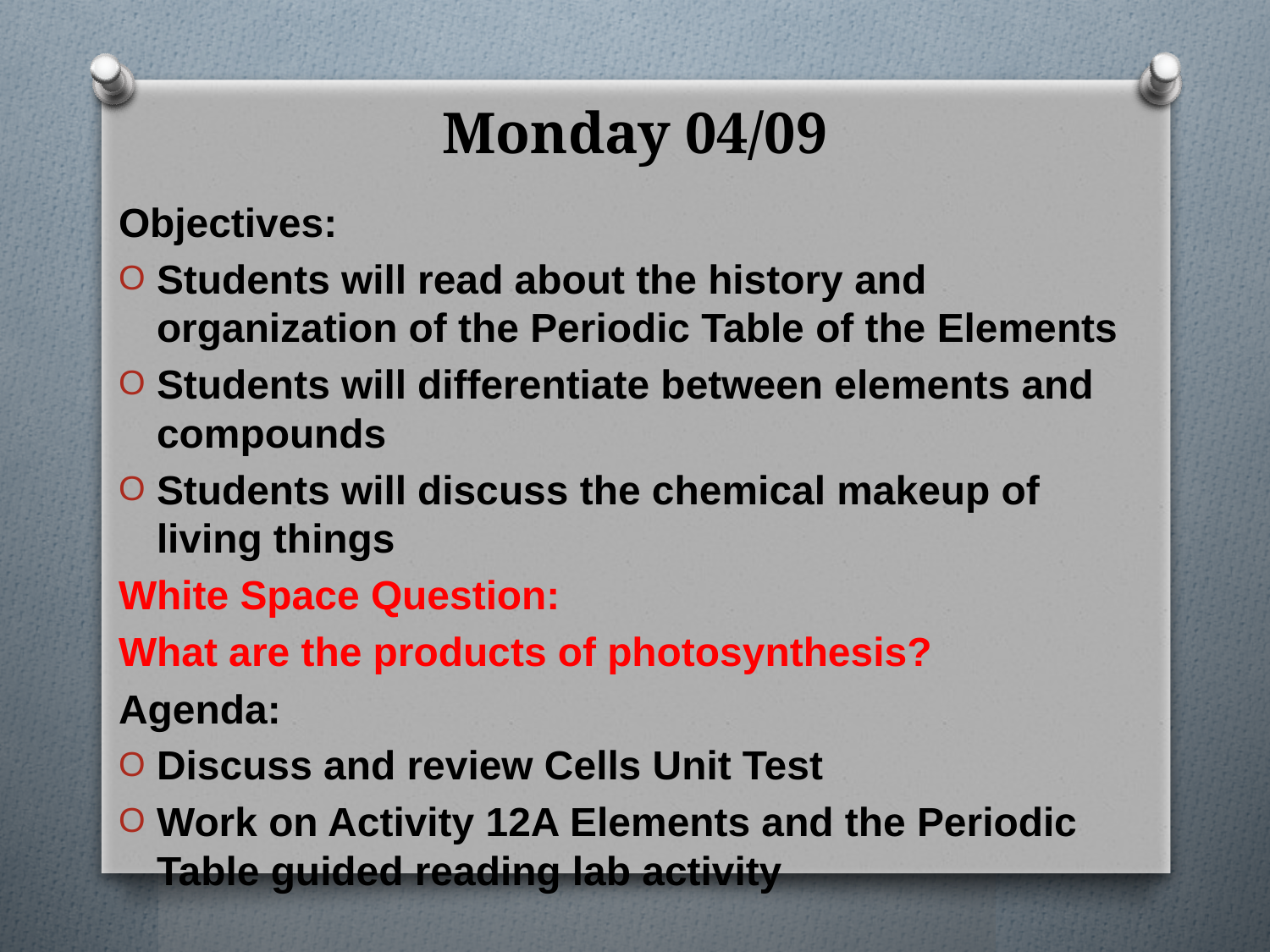

# Monday 04/09
Objectives:
Students will read about the history and organization of the Periodic Table of the Elements
Students will differentiate between elements and compounds
Students will discuss the chemical makeup of living things
White Space Question:
What are the products of photosynthesis?
Agenda:
Discuss and review Cells Unit Test
Work on Activity 12A Elements and the Periodic Table guided reading lab activity